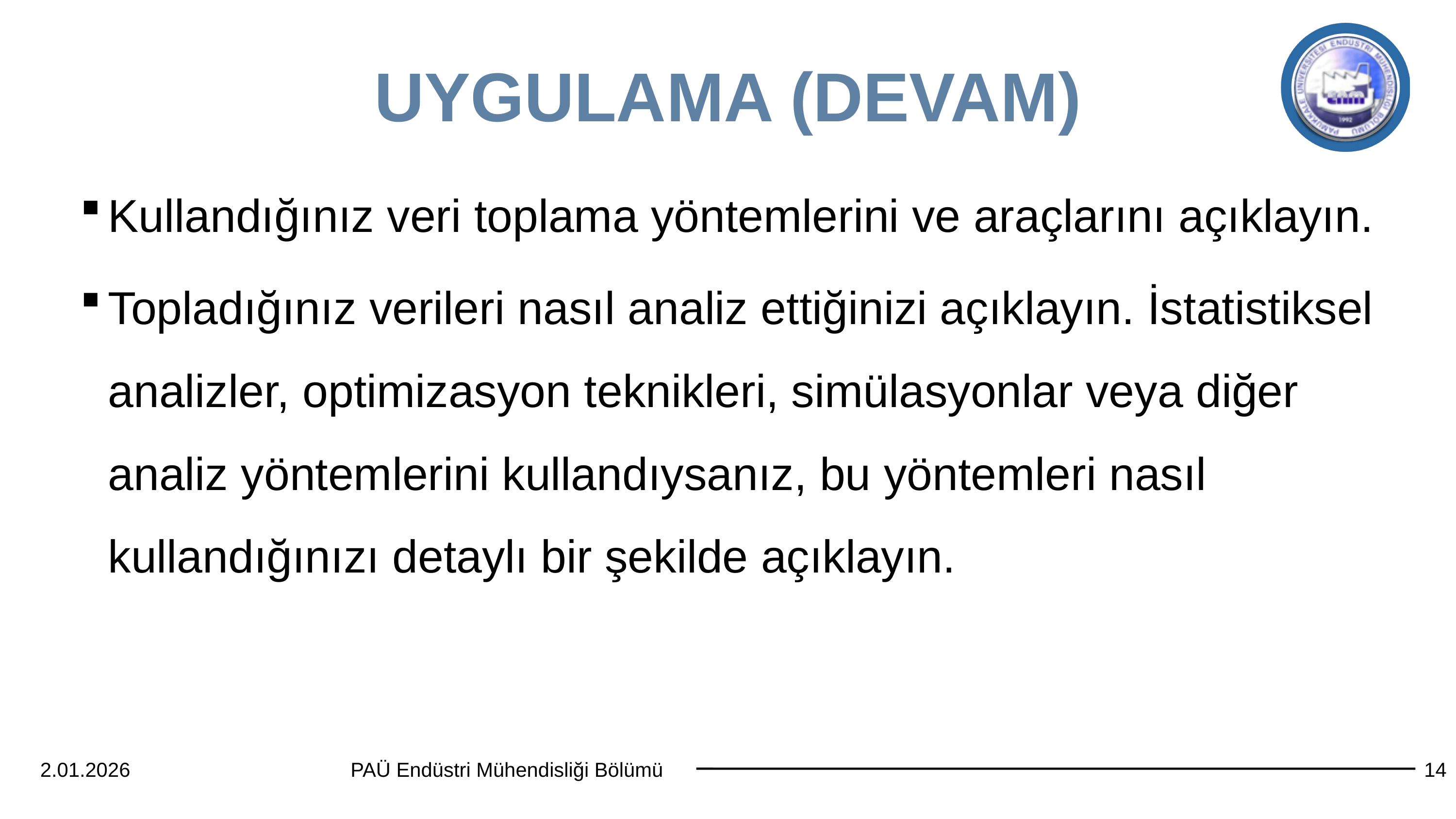

# UYGULAMA (DEVAM)
Kullandığınız veri toplama yöntemlerini ve araçlarını açıklayın.
Topladığınız verileri nasıl analiz ettiğinizi açıklayın. İstatistiksel analizler, optimizasyon teknikleri, simülasyonlar veya diğer analiz yöntemlerini kullandıysanız, bu yöntemleri nasıl kullandığınızı detaylı bir şekilde açıklayın.
2.01.2026
14
PAÜ Endüstri Mühendisliği Bölümü